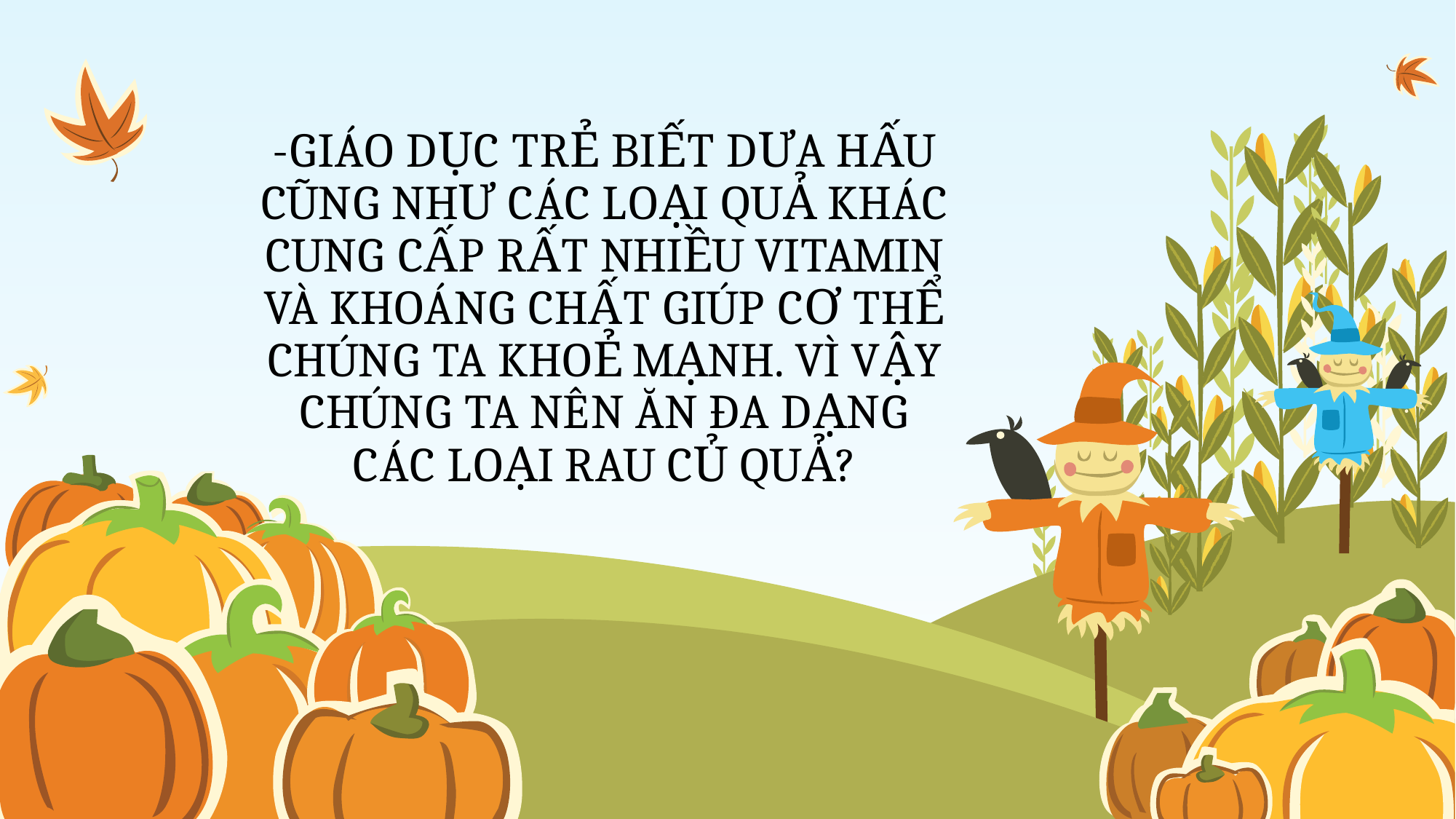

# -GIÁO DỤC TRẺ BIẾT DƯA HẤU CŨNG NHƯ CÁC LOẠI QUẢ KHÁC CUNG CẤP RẤT NHIỀU VITAMIN VÀ KHOÁNG CHẤT GIÚP CƠ THỂ CHÚNG TA KHOẺ MẠNH. VÌ VẬY CHÚNG TA NÊN ĂN ĐA DẠNG CÁC LOẠI RAU CỦ QUẢ?